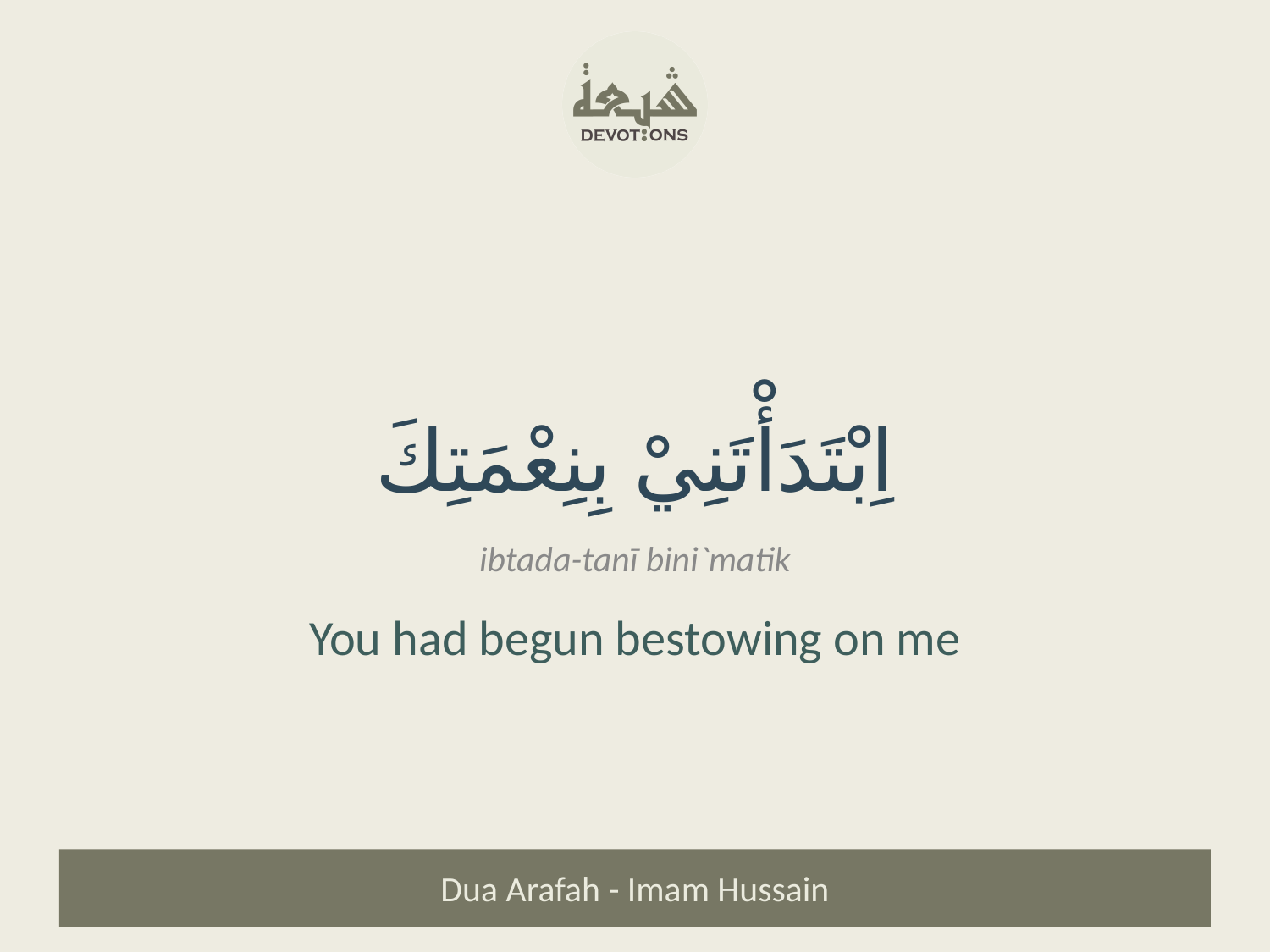

اِبْتَدَأْتَنِيْ بِنِعْمَتِكَ
ibtada-tanī bini`matik
You had begun bestowing on me
Dua Arafah - Imam Hussain